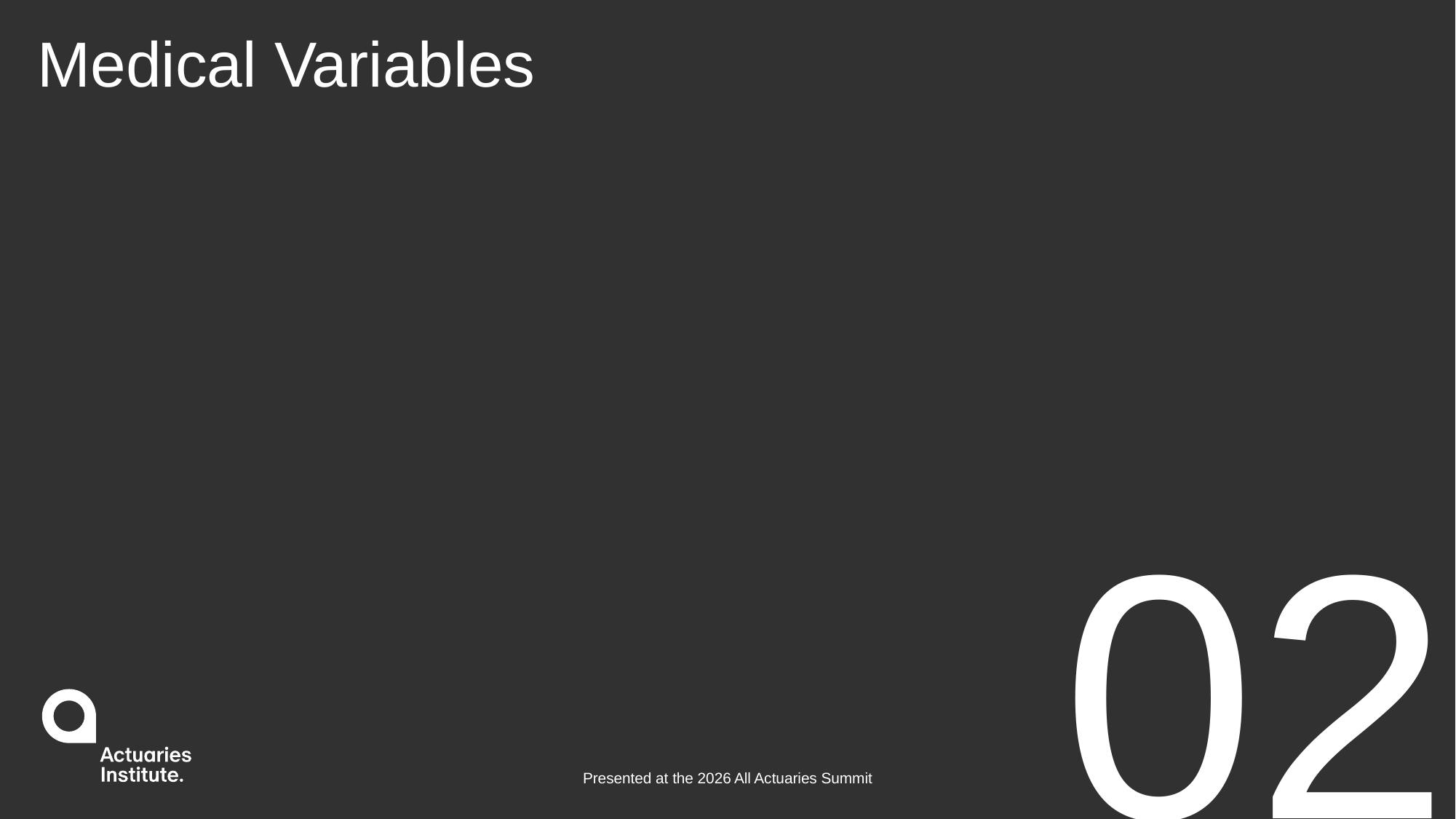

# Medical Variables
02
Presented at the 2026 All Actuaries Summit